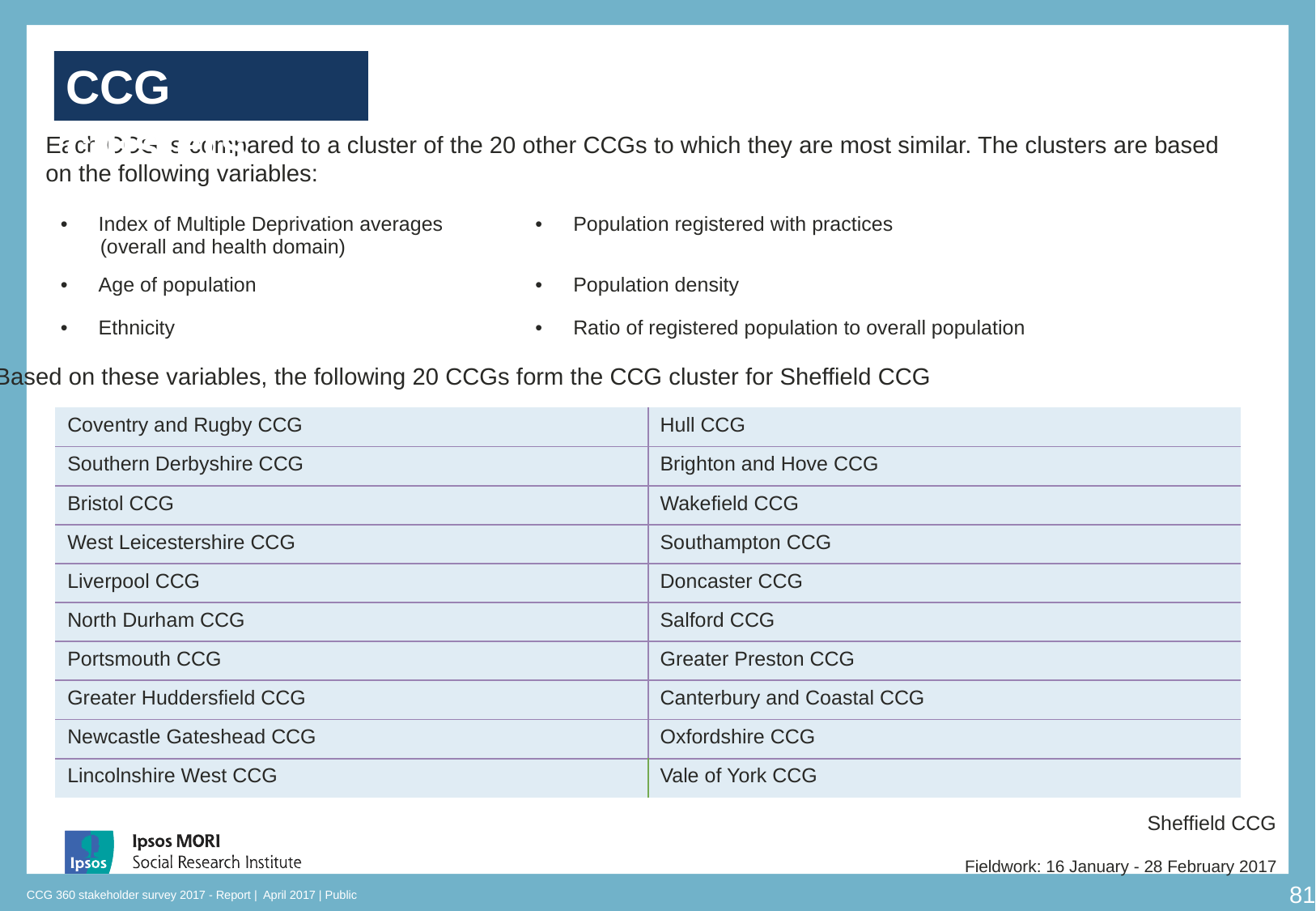

Appendix A – cluster information

### Chart: Ipsos Ribbon Rules

| Category |  |
|---|---|
CCG clusters
Each CCG is compared to a cluster of the 20 other CCGs to which they are most similar. The clusters are based on the following variables:

[unsupported chart]

| Index of Multiple Deprivation averages (overall and health domain) | Population registered with practices |
| --- | --- |
| Age of population | Population density |
| Ethnicity | Ratio of registered population to overall population |
Based on these variables, the following 20 CCGs form the CCG cluster for Sheffield CCG
| Coventry and Rugby CCG | Hull CCG |
| --- | --- |
| Southern Derbyshire CCG | Brighton and Hove CCG |
| Bristol CCG | Wakefield CCG |
| West Leicestershire CCG | Southampton CCG |
| Liverpool CCG | Doncaster CCG |
| North Durham CCG | Salford CCG |
| Portsmouth CCG | Greater Preston CCG |
| Greater Huddersfield CCG | Canterbury and Coastal CCG |
| Newcastle Gateshead CCG | Oxfordshire CCG |
| Lincolnshire West CCG | Vale of York CCG |
Sheffield CCG
Fieldwork: 16 January - 28 February 2017